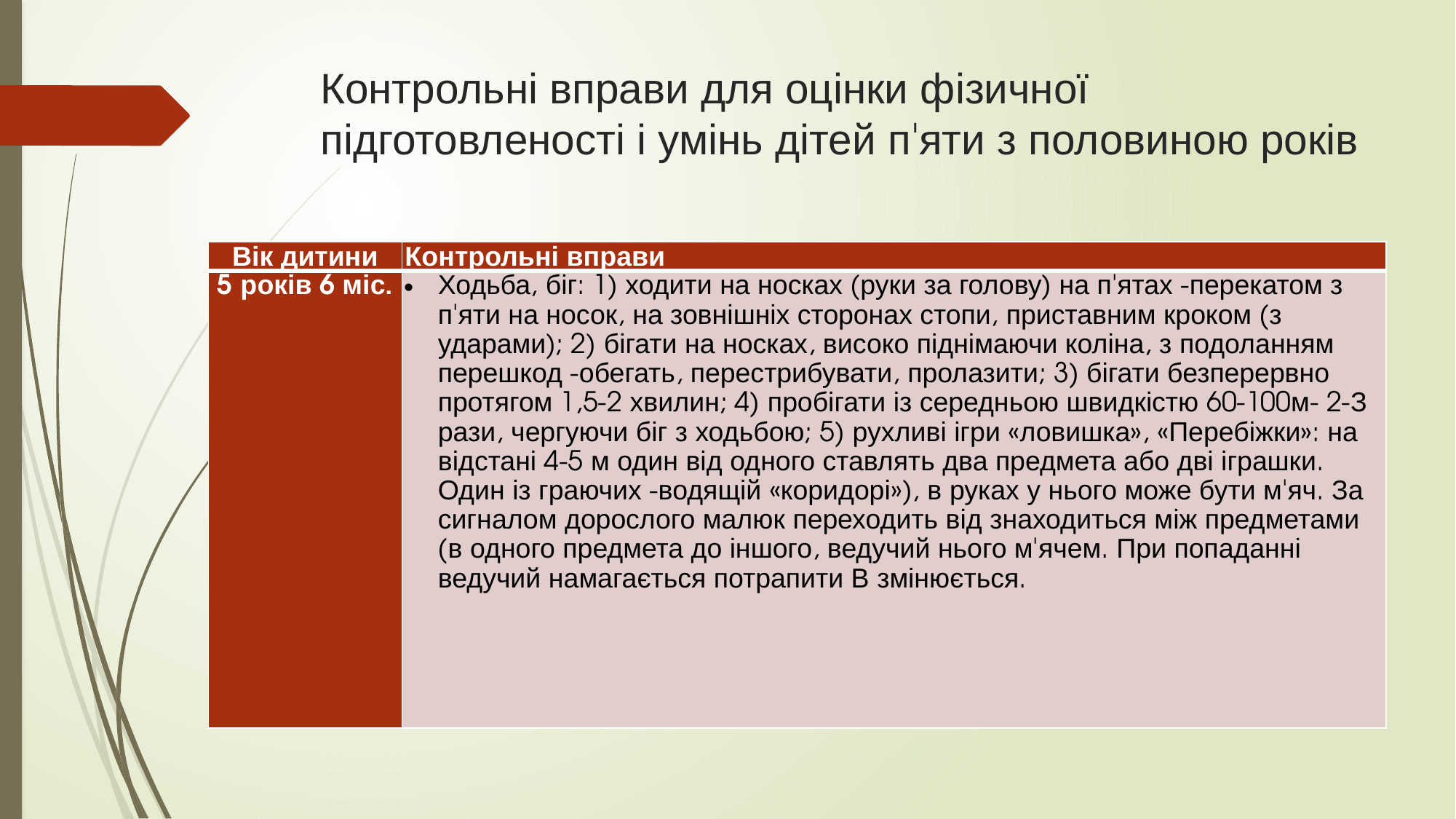

# Контрольні вправи для оцінки фізичної підготовленості і умінь дітей п'яти з половиною років
| Вік дитини | Контрольні вправи |
| --- | --- |
| 5 років 6 міс. | Ходьба, біг: 1) ходити на носках (руки за голову) на п'ятах -перекатом з п'яти на носок, на зовнішніх сторонах стопи, приставним кроком (з ударами); 2) бігати на носках, високо піднімаючи коліна, з подоланням перешкод -обегать, перестрибувати, пролазити; 3) бігати безперервно протягом 1,5-2 хвилин; 4) пробігати із середньою швидкістю 60-100м- 2-З рази, чергуючи біг з ходьбою; 5) рухливі ігри «ловишка», «Перебіжки»: на відстані 4-5 м один від одного ставлять два предмета або дві іграшки. Один із граючих -водящій «коридорі»), в руках у нього може бути м'яч. За сигналом дорослого малюк переходить від знаходиться між предметами (в одного предмета до іншого, ведучий нього м'ячем. При попаданні ведучий намагається потрапити В змінюється. |